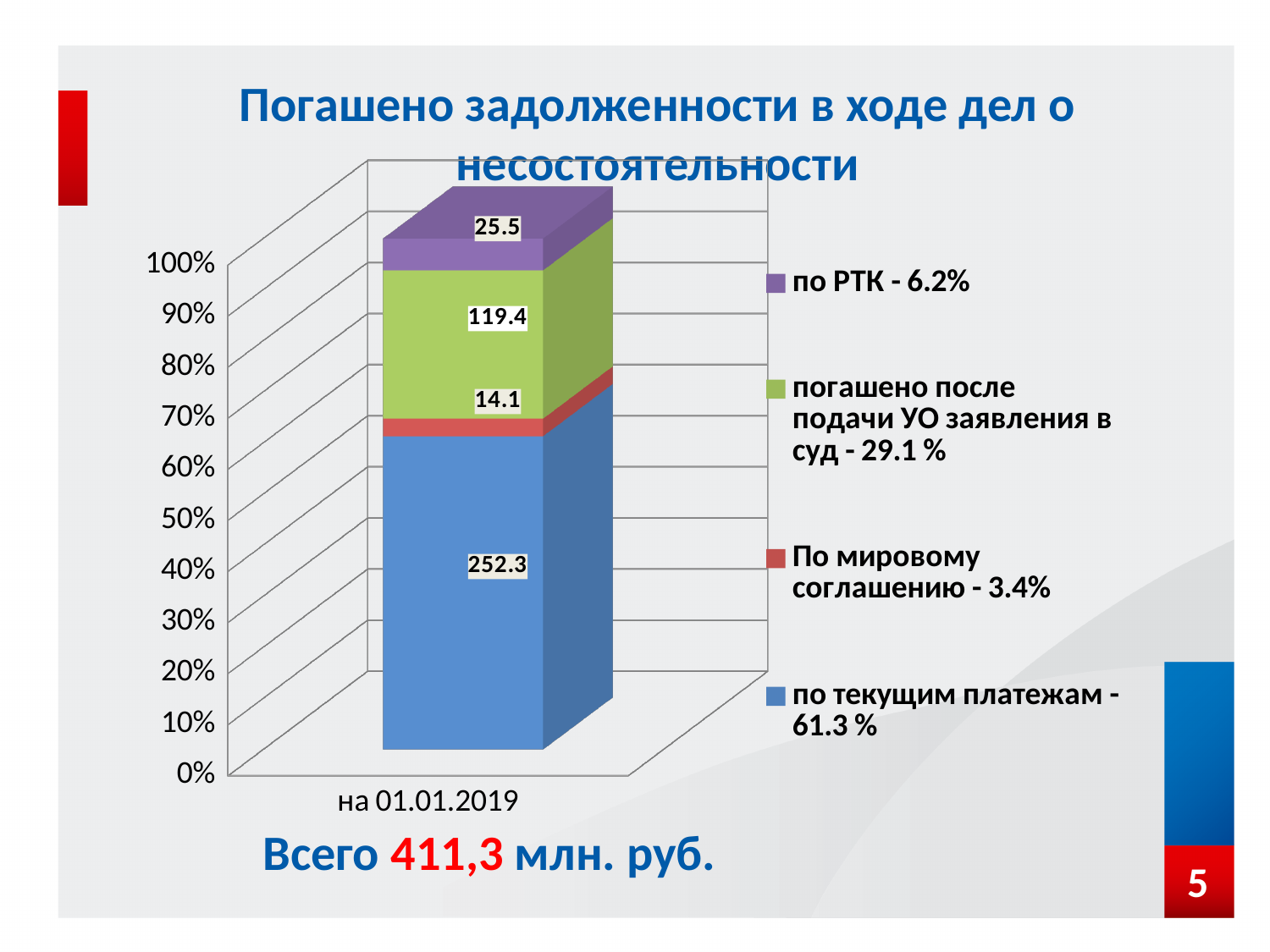

# Погашено задолженности в ходе дел о несостоятельности

[unsupported chart]

Всего 411,3 млн. руб.
5